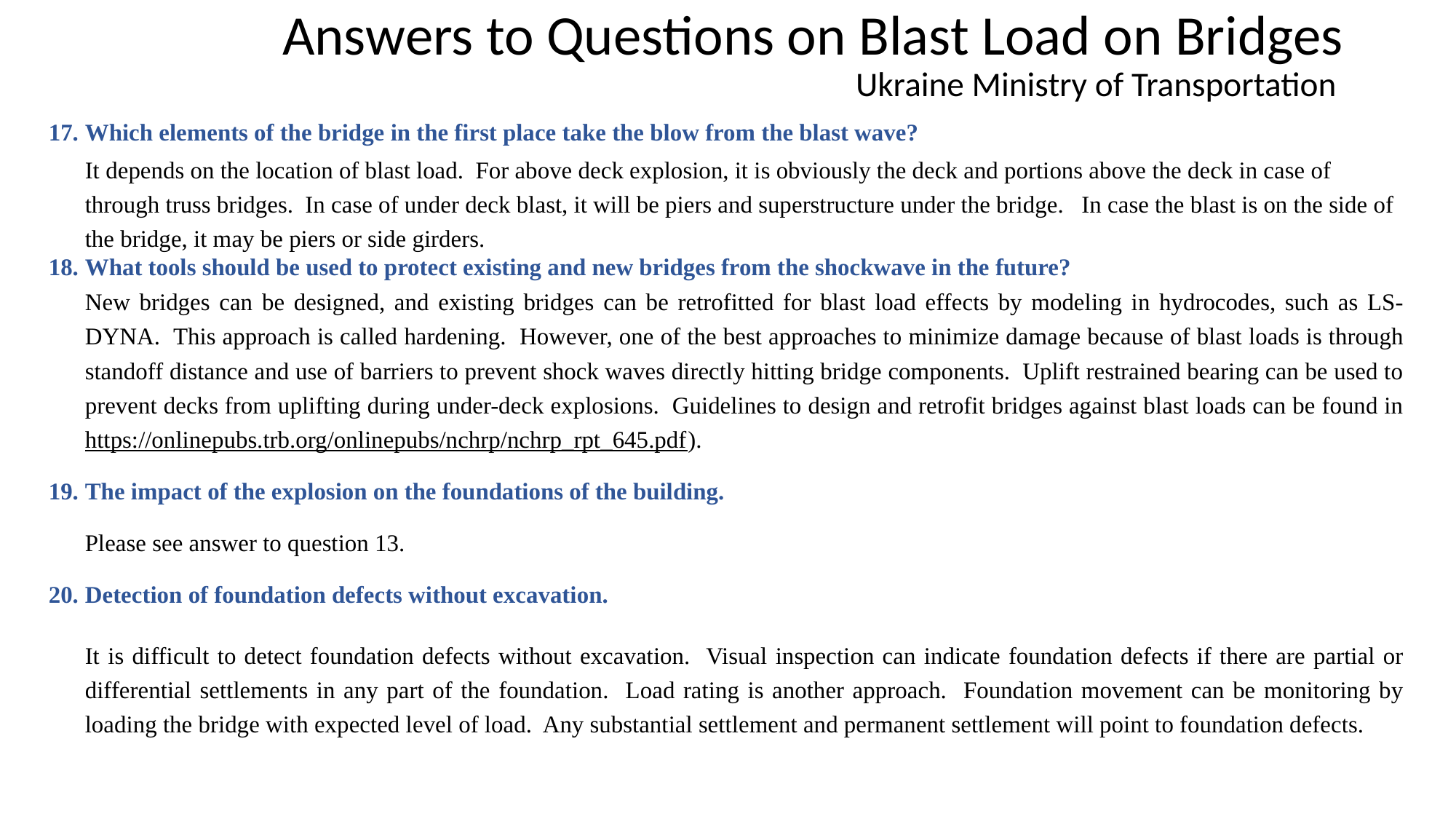

# Answers to Questions on Blast Load on Bridges Ukraine Ministry of Transportation
Which elements of the bridge in the first place take the blow from the blast wave?
It depends on the location of blast load.  For above deck explosion, it is obviously the deck and portions above the deck in case of through truss bridges.  In case of under deck blast, it will be piers and superstructure under the bridge.   In case the blast is on the side of the bridge, it may be piers or side girders.
What tools should be used to protect existing and new bridges from the shockwave in the future?
New bridges can be designed, and existing bridges can be retrofitted for blast load effects by modeling in hydrocodes, such as LS-DYNA.  This approach is called hardening.  However, one of the best approaches to minimize damage because of blast loads is through standoff distance and use of barriers to prevent shock waves directly hitting bridge components.  Uplift restrained bearing can be used to prevent decks from uplifting during under-deck explosions.  Guidelines to design and retrofit bridges against blast loads can be found in https://onlinepubs.trb.org/onlinepubs/nchrp/nchrp_rpt_645.pdf).

The impact of the explosion on the foundations of the building.

Please see answer to question 13.

Detection of foundation defects without excavation.

It is difficult to detect foundation defects without excavation.  Visual inspection can indicate foundation defects if there are partial or differential settlements in any part of the foundation.  Load rating is another approach.  Foundation movement can be monitoring by loading the bridge with expected level of load.  Any substantial settlement and permanent settlement will point to foundation defects.